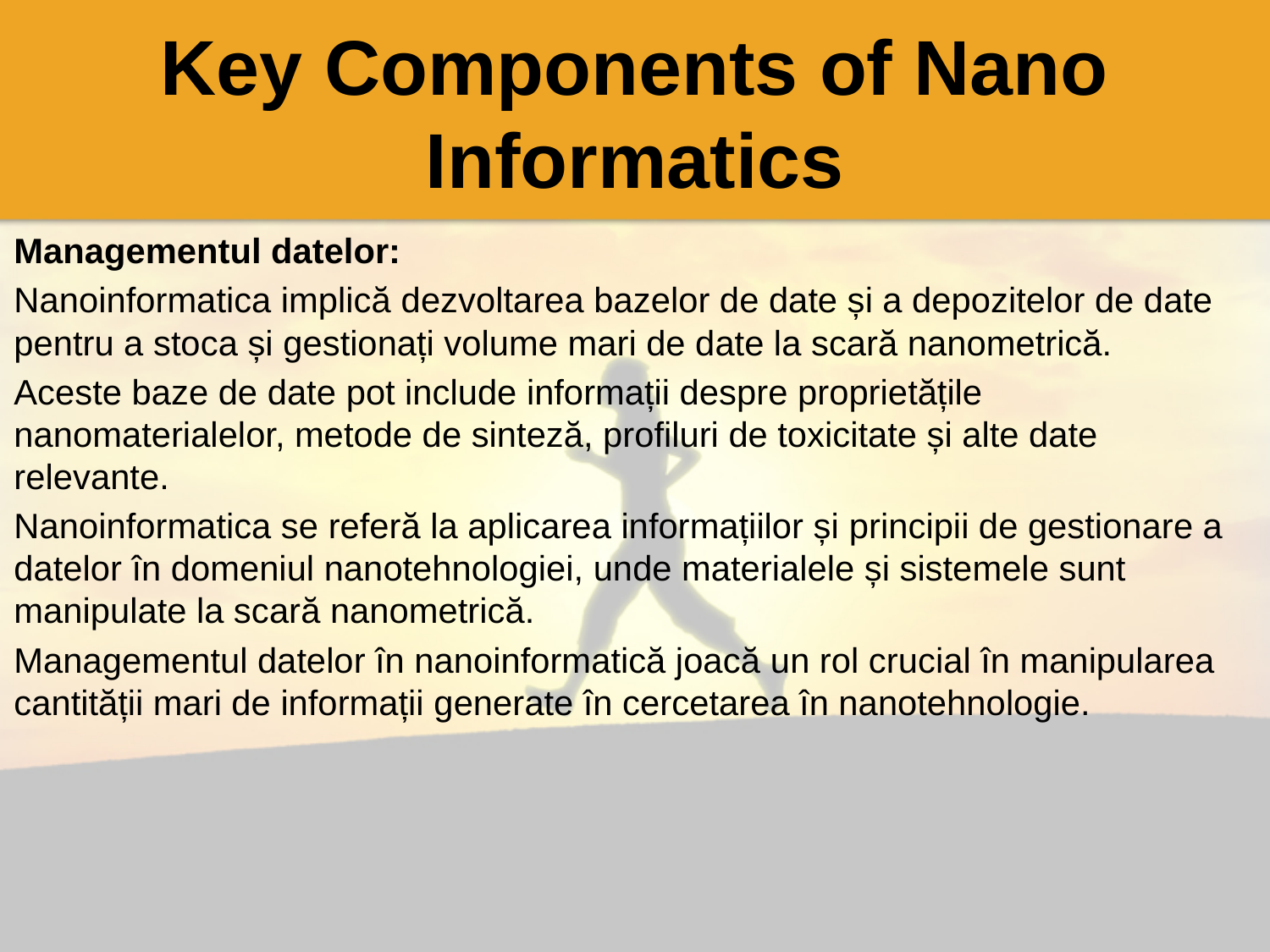

# Key Components of Nano Informatics
Managementul datelor:
Nanoinformatica implică dezvoltarea bazelor de date și a depozitelor de date pentru a stoca și gestionați volume mari de date la scară nanometrică.
Aceste baze de date pot include informații despre proprietățile nanomaterialelor, metode de sinteză, profiluri de toxicitate și alte date relevante.
Nanoinformatica se referă la aplicarea informațiilor și principii de gestionare a datelor în domeniul nanotehnologiei, unde materialele și sistemele sunt manipulate la scară nanometrică.
Managementul datelor în nanoinformatică joacă un rol crucial în manipularea cantității mari de informații generate în cercetarea în nanotehnologie.